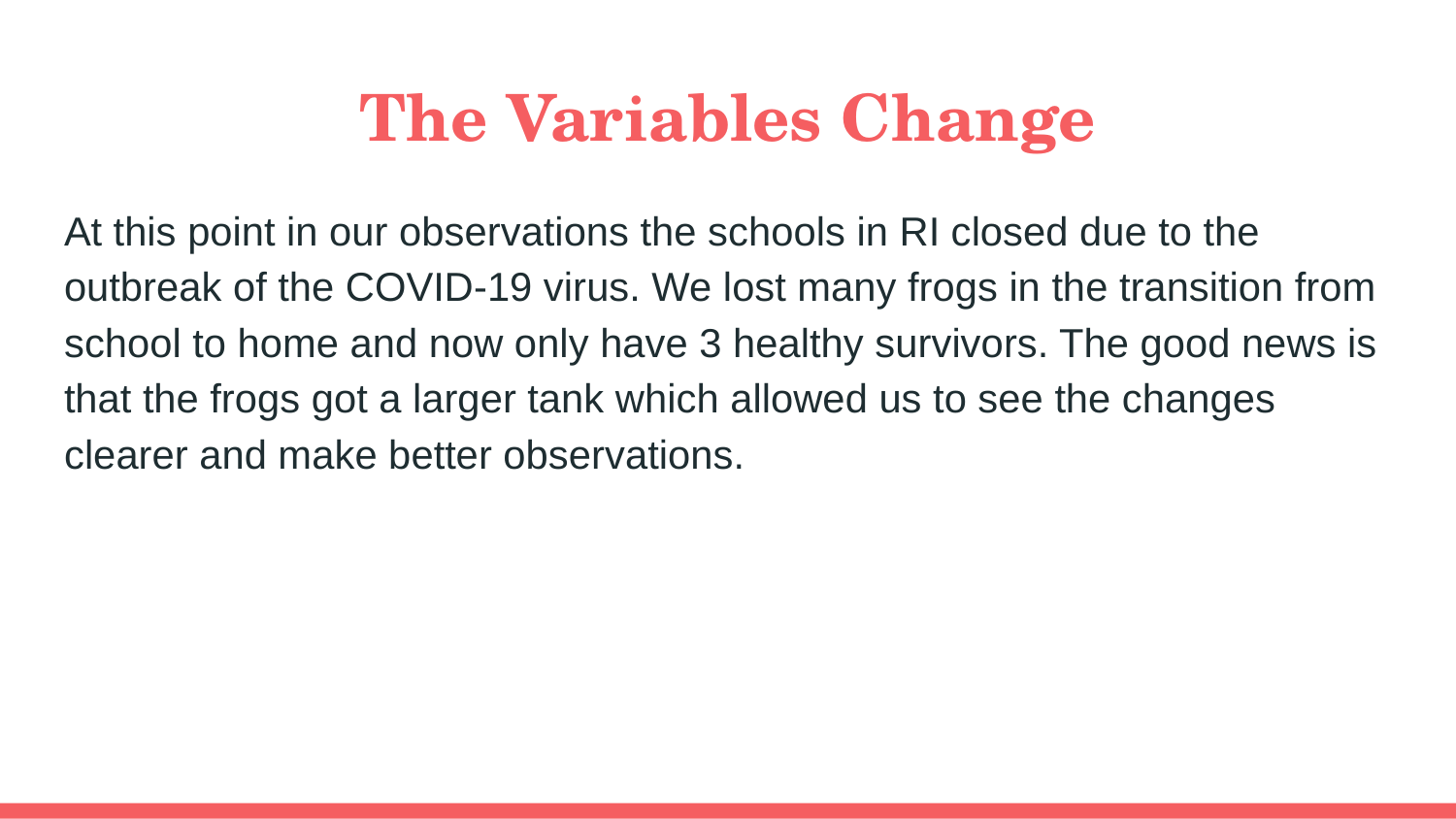

# The Variables Change
At this point in our observations the schools in RI closed due to the outbreak of the COVID-19 virus. We lost many frogs in the transition from school to home and now only have 3 healthy survivors. The good news is that the frogs got a larger tank which allowed us to see the changes clearer and make better observations.